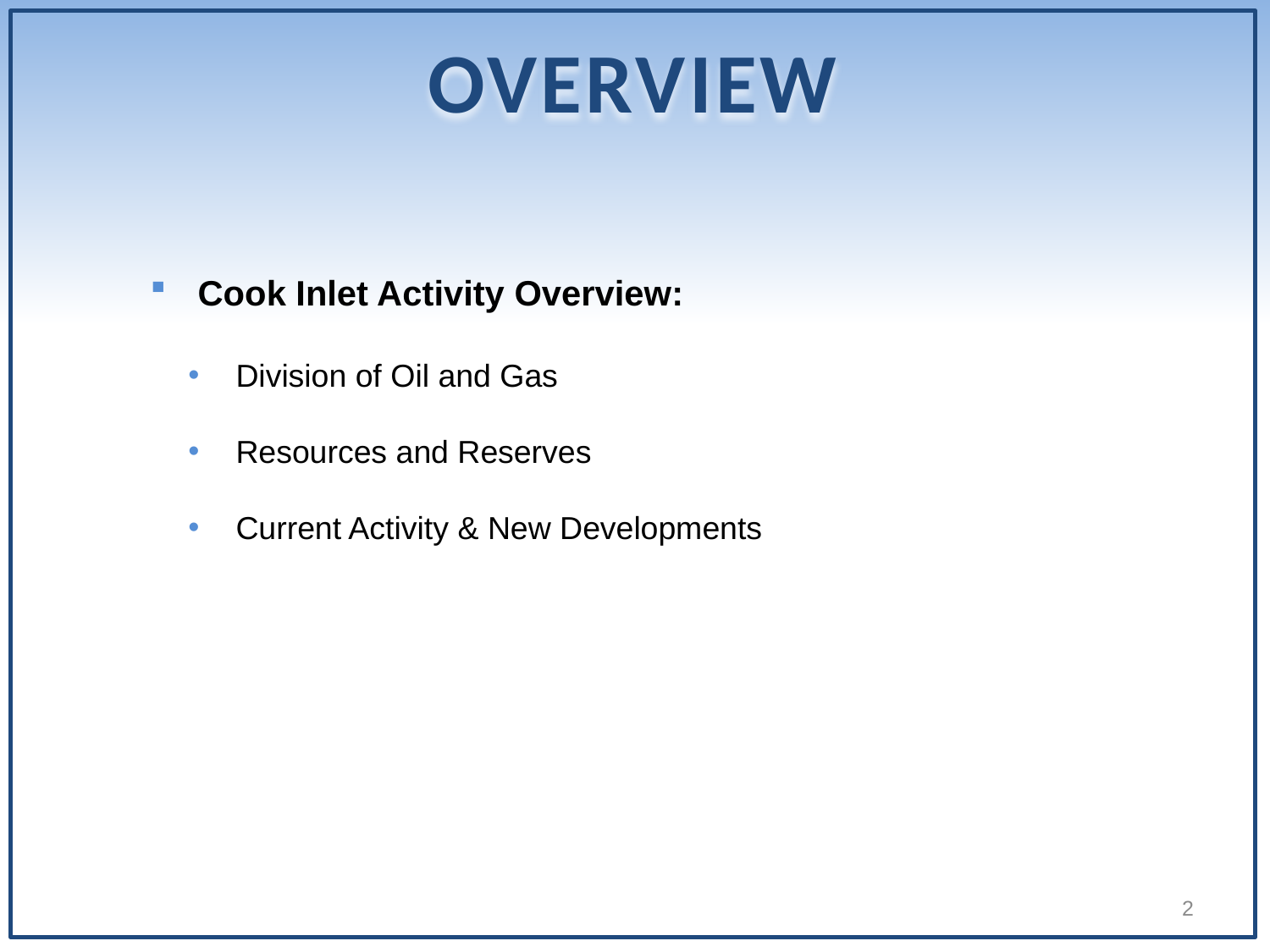

OVERVIEW
Cook Inlet Activity Overview:

Division of Oil and Gas

Resources and Reserves

Current Activity & New Developments

2